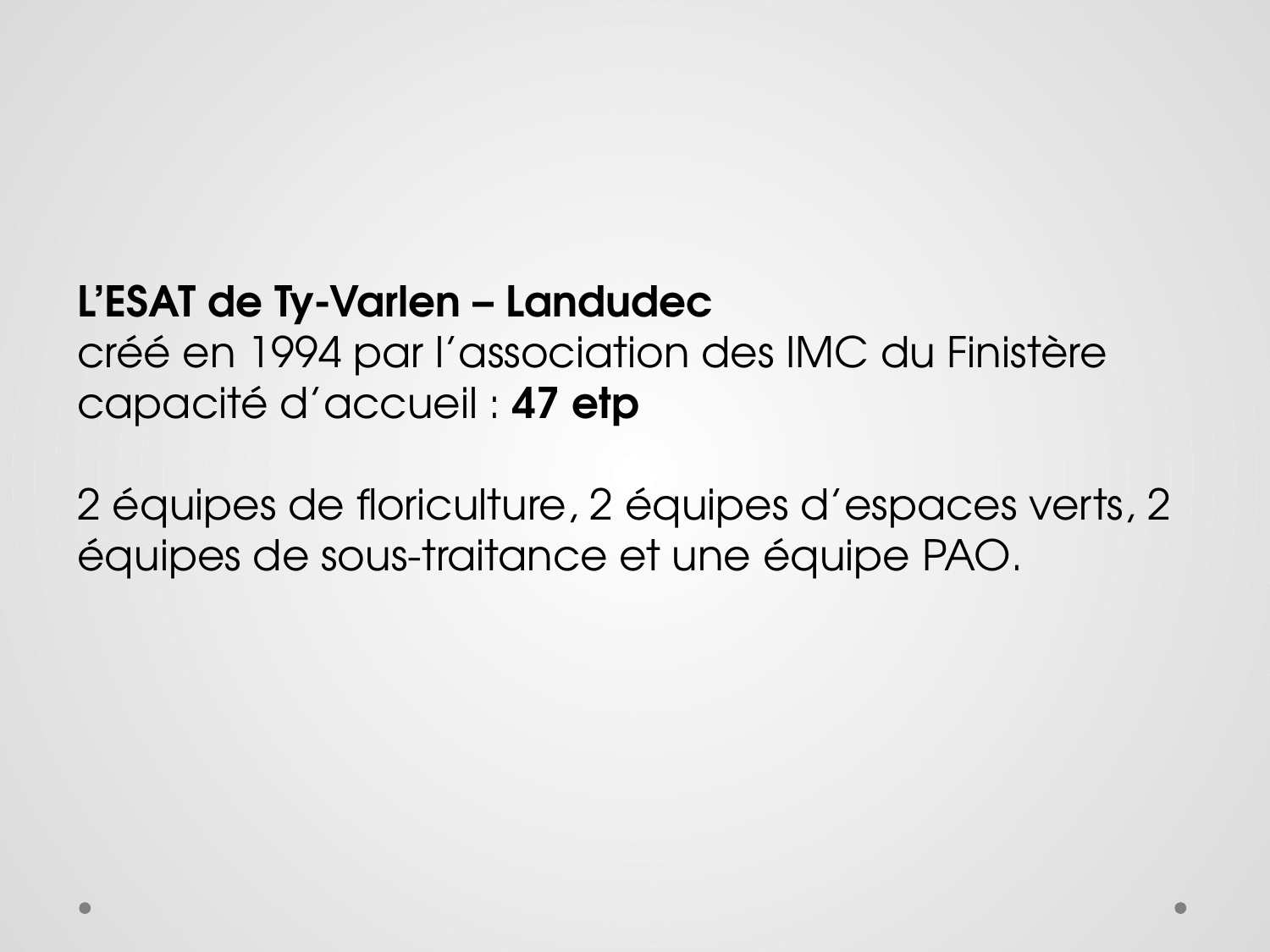

L’ESAT de Ty-Varlen – Landudec
créé en 1994 par l’association des IMC du Finistère capacité d’accueil : 47 etp

2 équipes de floriculture, 2 équipes d’espaces verts, 2 équipes de sous-traitance et une équipe PAO.